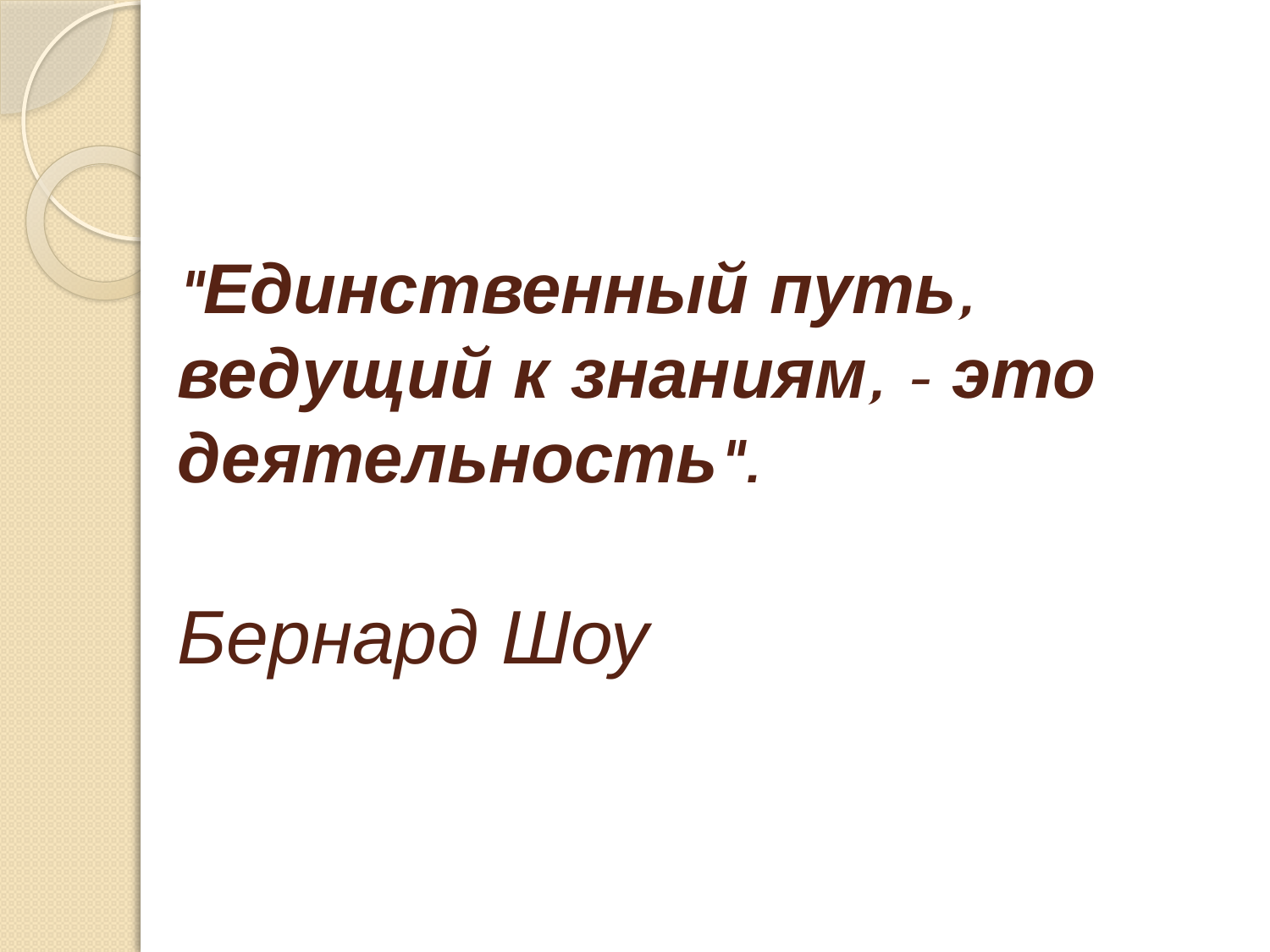

# "Единственный путь, ведущий к знаниям, - это деятельность". Бернард Шоу